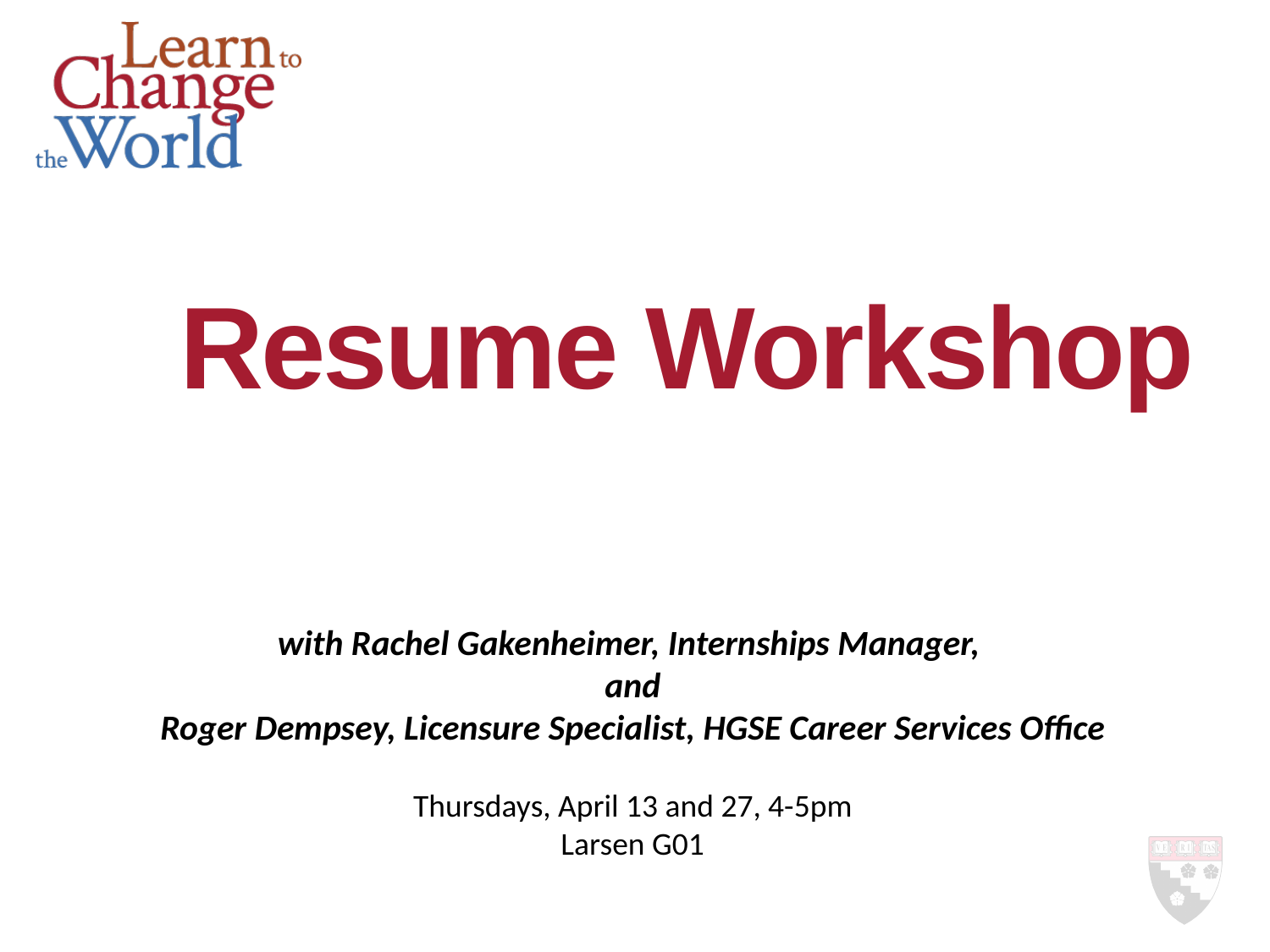

# Resume Workshop
with Rachel Gakenheimer, Internships Manager,
and
Roger Dempsey, Licensure Specialist, HGSE Career Services Office

Thursdays, April 13 and 27, 4-5pm
Larsen G01